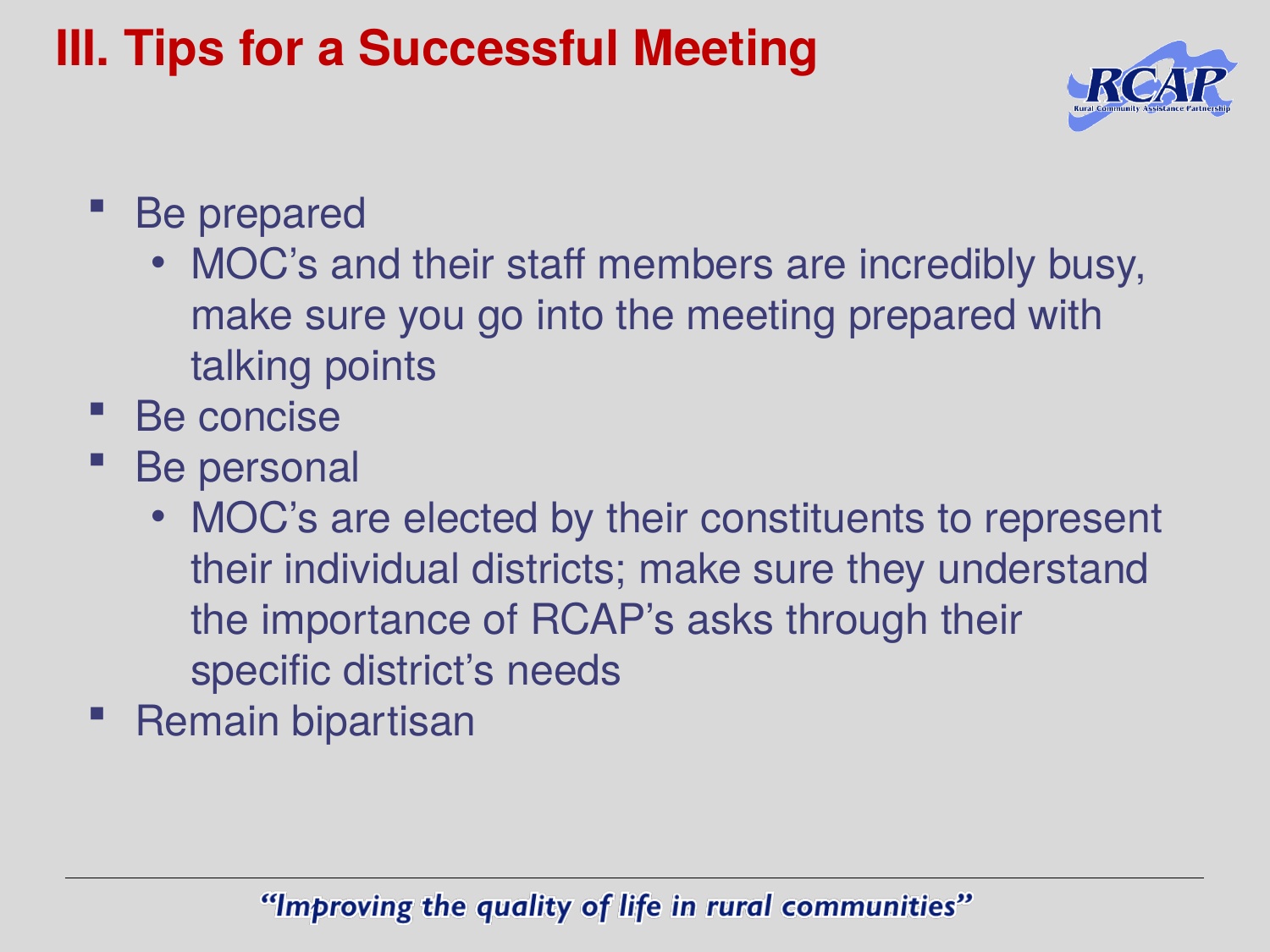

# III. Tips for a Successful Meeting

Be prepared
MOC’s and their staff members are incredibly busy, make sure you go into the meeting prepared with talking points
Be concise
Be personal
MOC’s are elected by their constituents to represent their individual districts; make sure they understand the importance of RCAP’s asks through their specific district’s needs
Remain bipartisan